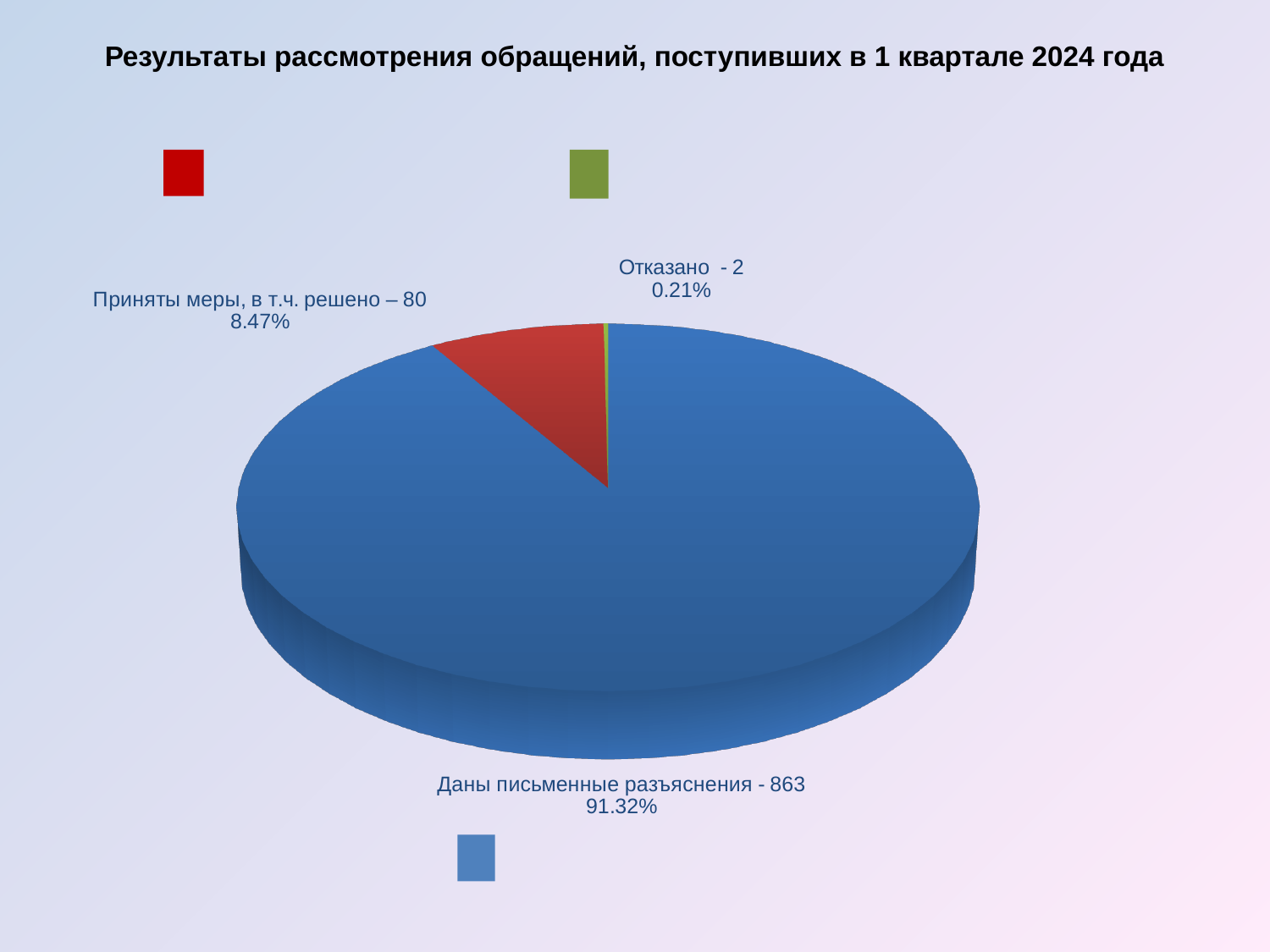

Результаты рассмотрения обращений, поступивших в 1 квартале 2024 года

[unsupported chart]